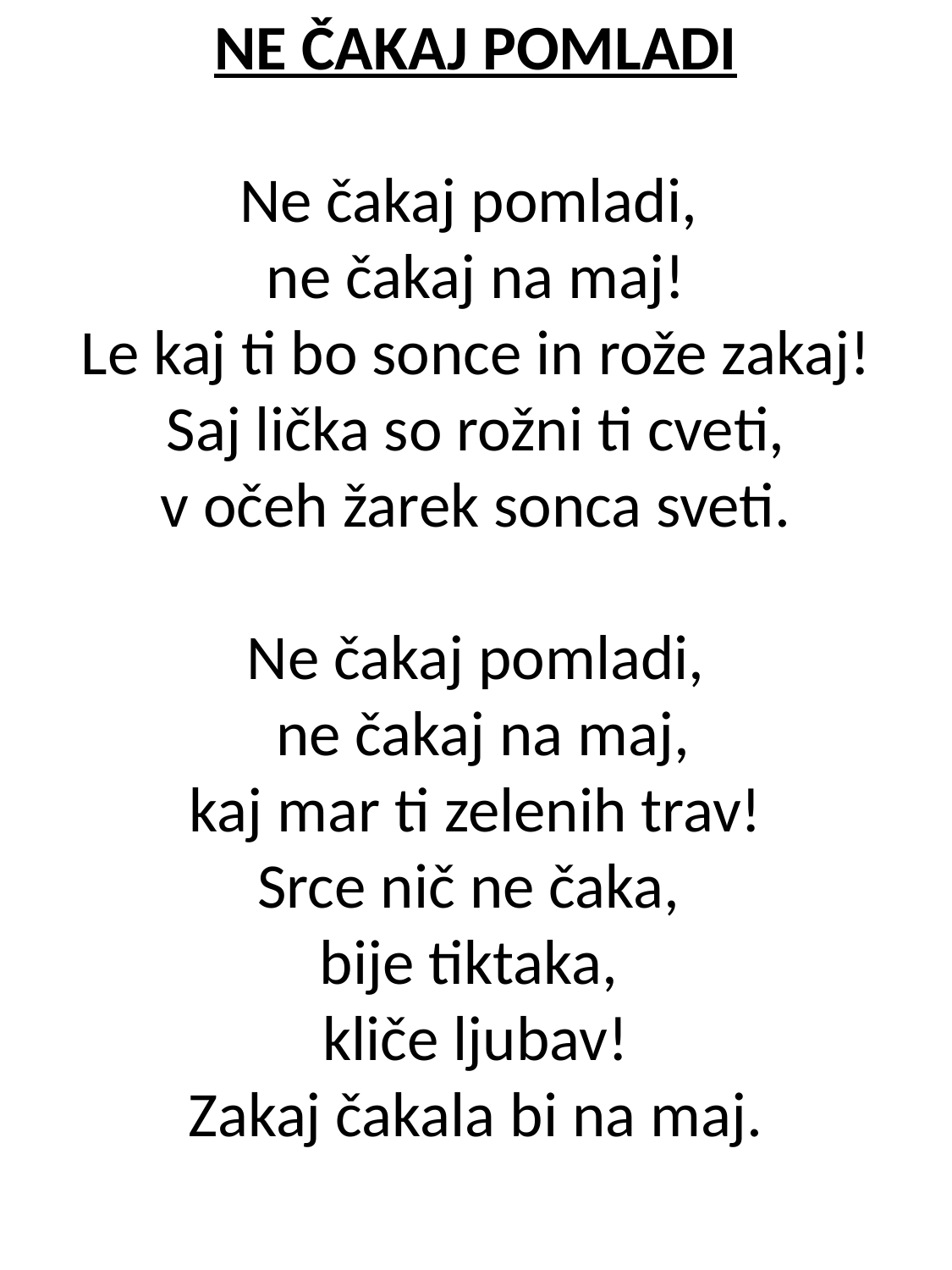

Ne čakaj pomladi

Ne čakaj pomladi,
ne čakaj na maj!
Le kaj ti bo sonce in rože zakaj!
Saj lička so rožni ti cveti,
v očeh žarek sonca sveti.

Ne čakaj pomladi,
 ne čakaj na maj,
kaj mar ti zelenih trav!
Srce nič ne čaka,
bije tiktaka,
kliče ljubav!
Zakaj čakala bi na maj.